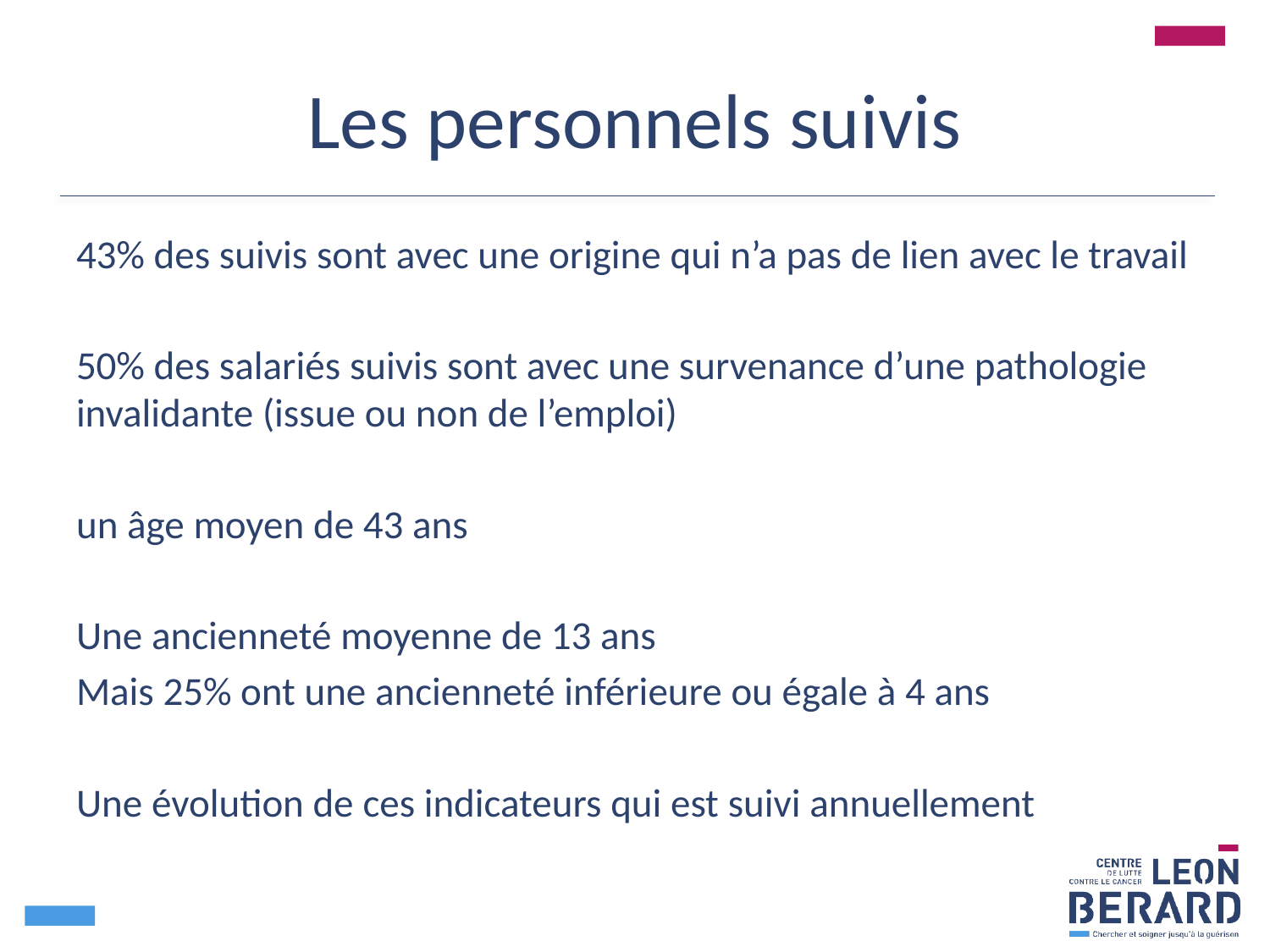

# Les personnels suivis
43% des suivis sont avec une origine qui n’a pas de lien avec le travail

50% des salariés suivis sont avec une survenance d’une pathologie invalidante (issue ou non de l’emploi)

un âge moyen de 43 ans

Une ancienneté moyenne de 13 ans
Mais 25% ont une ancienneté inférieure ou égale à 4 ans

Une évolution de ces indicateurs qui est suivi annuellement